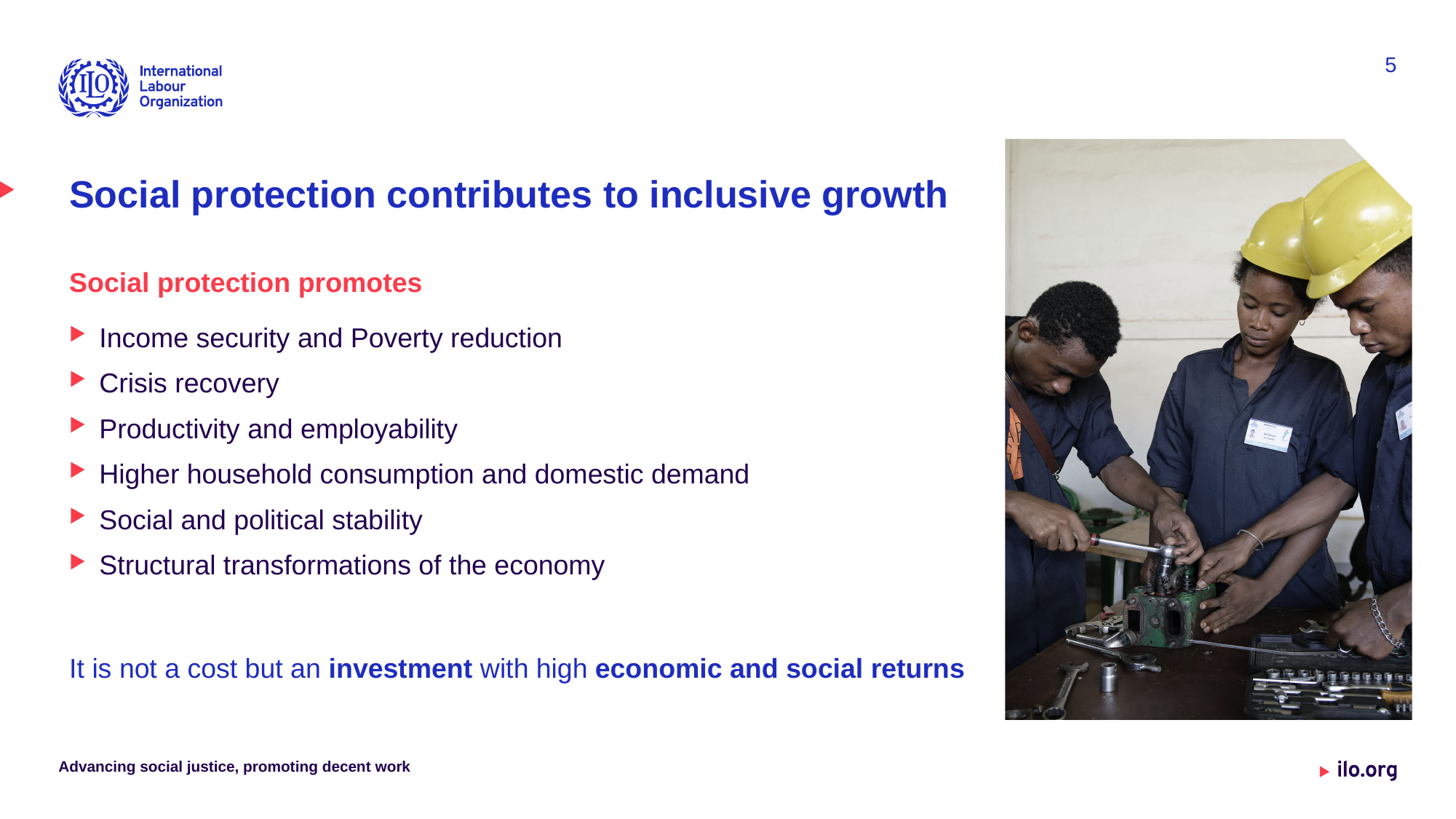

5

Social protection contributes to inclusive growth
Social protection promotes
Income security and Poverty reduction
Crisis recovery
Productivity and employability
Higher household consumption and domestic demand
Social and political stability
Structural transformations of the economy
It is not a cost but an investment with high economic and social returns
Advancing social justice, promoting decent work
Date: Monday / 01 / October / 2019